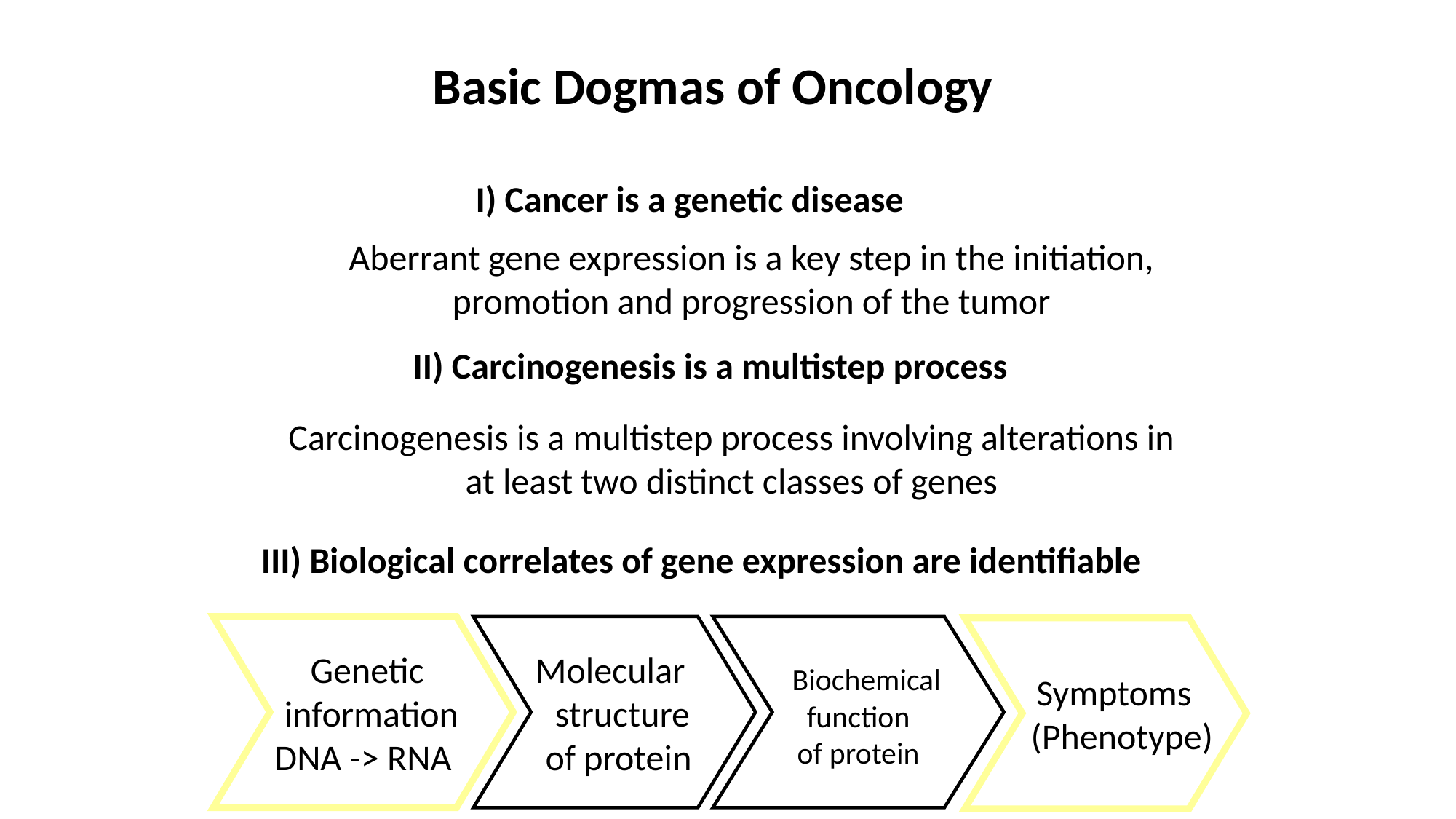

Basic Dogmas of Oncology
I) Cancer is a genetic disease
Aberrant gene expression is a key step in the initiation, promotion and progression of the tumor
 II) Carcinogenesis is a multistep process
Carcinogenesis is a multistep process involving alterations in at least two distinct classes of genes
III) Biological correlates of gene expression are identifiable
  Genetic
  information
DNA -> RNA
Molecular
   structure
 of protein
  Biochemical
 function
of protein
   Symptoms
     (Phenotype)